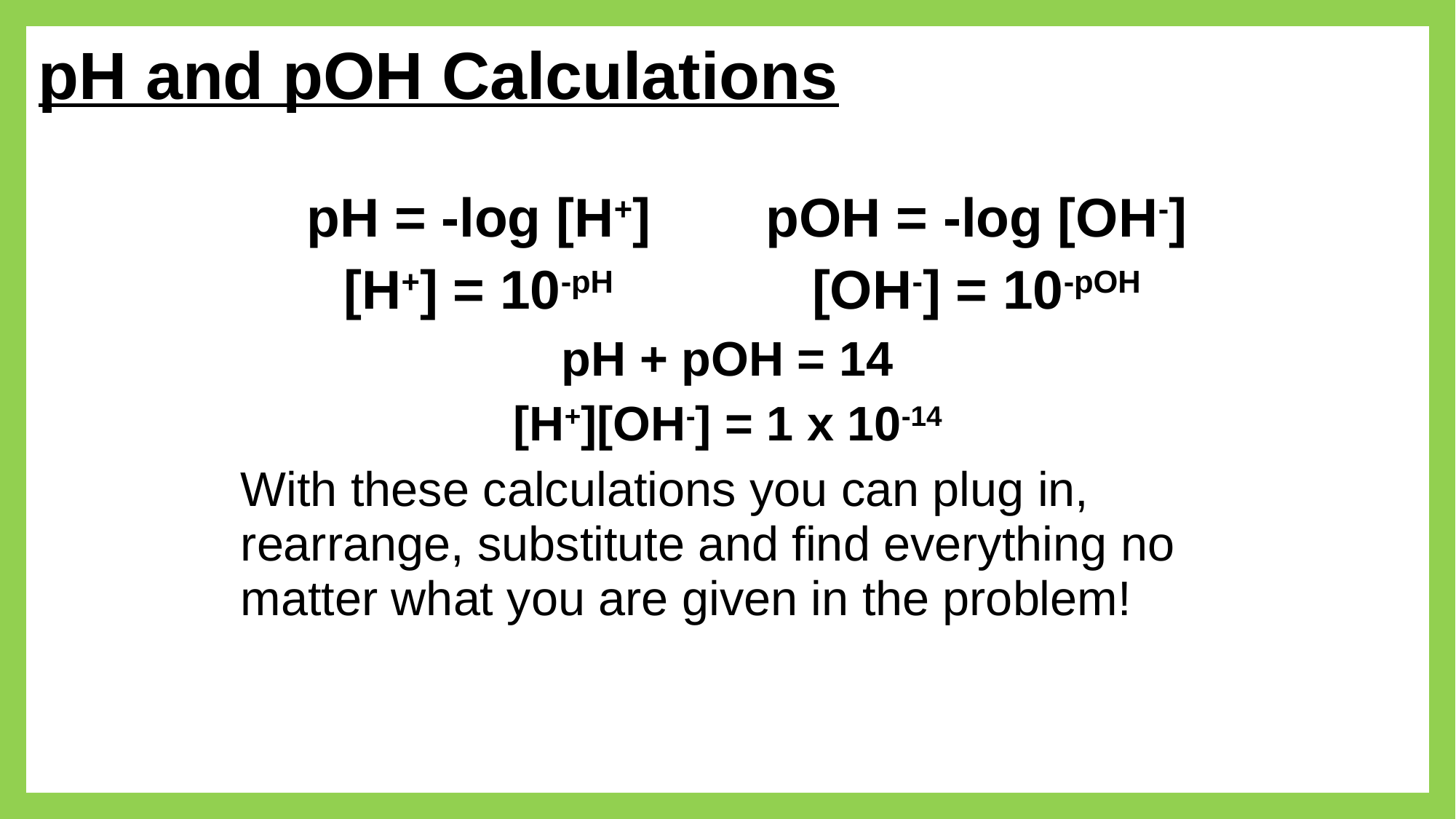

# pH and pOH Calculations
| pH = -log [H+] | pOH = -log [OH-] |
| --- | --- |
| [H+] = 10-pH | [OH-] = 10-pOH |
| pH + pOH = 14 |  |
| [H+][OH-] = 1 x 10-14 |  |
| With these calculations you can plug in, rearrange, substitute and find everything no matter what you are given in the problem! |  |